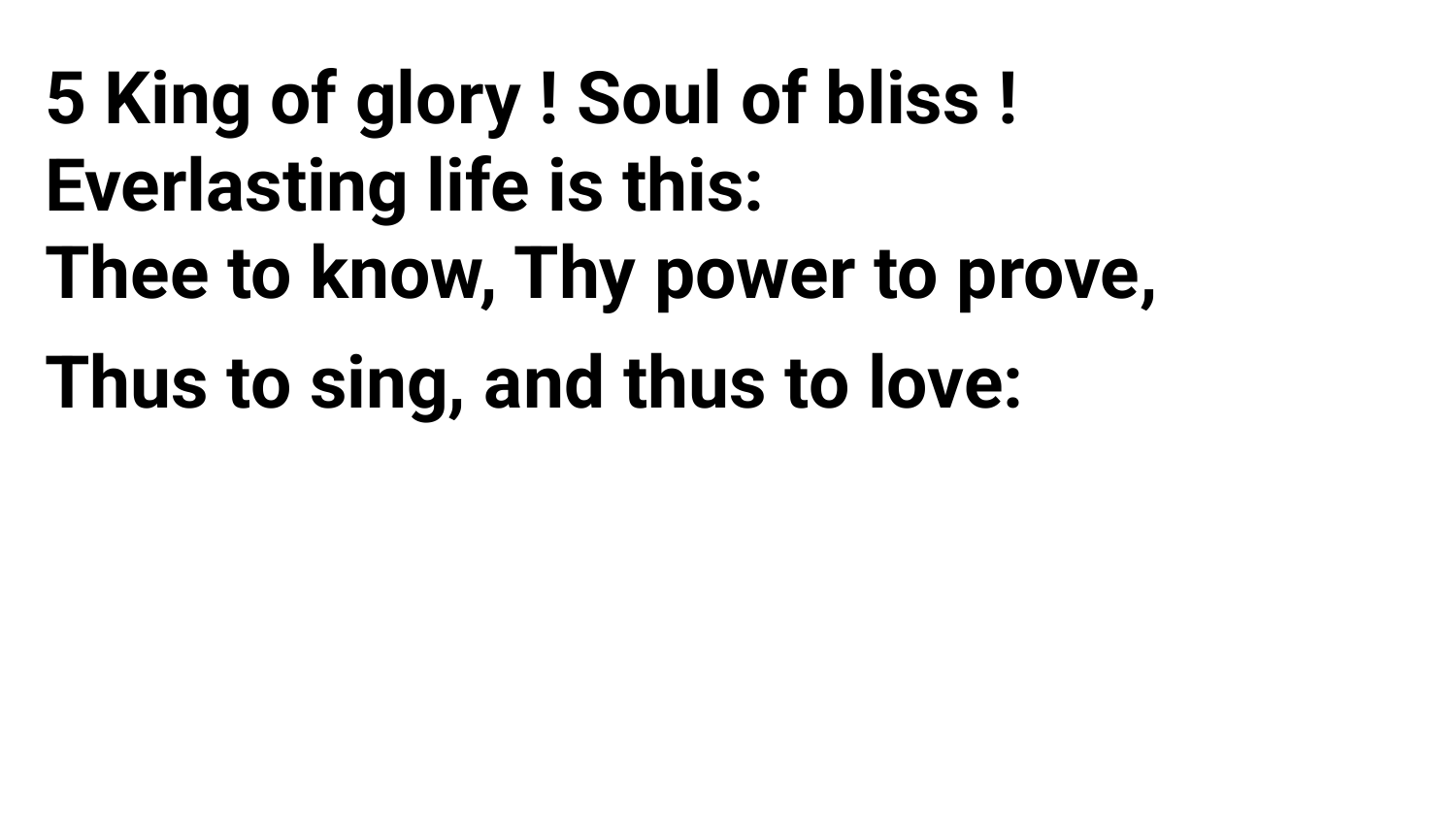

5 King of glory ! Soul of bliss !
Everlasting life is this:
Thee to know, Thy power to prove,
Thus to sing, and thus to love: